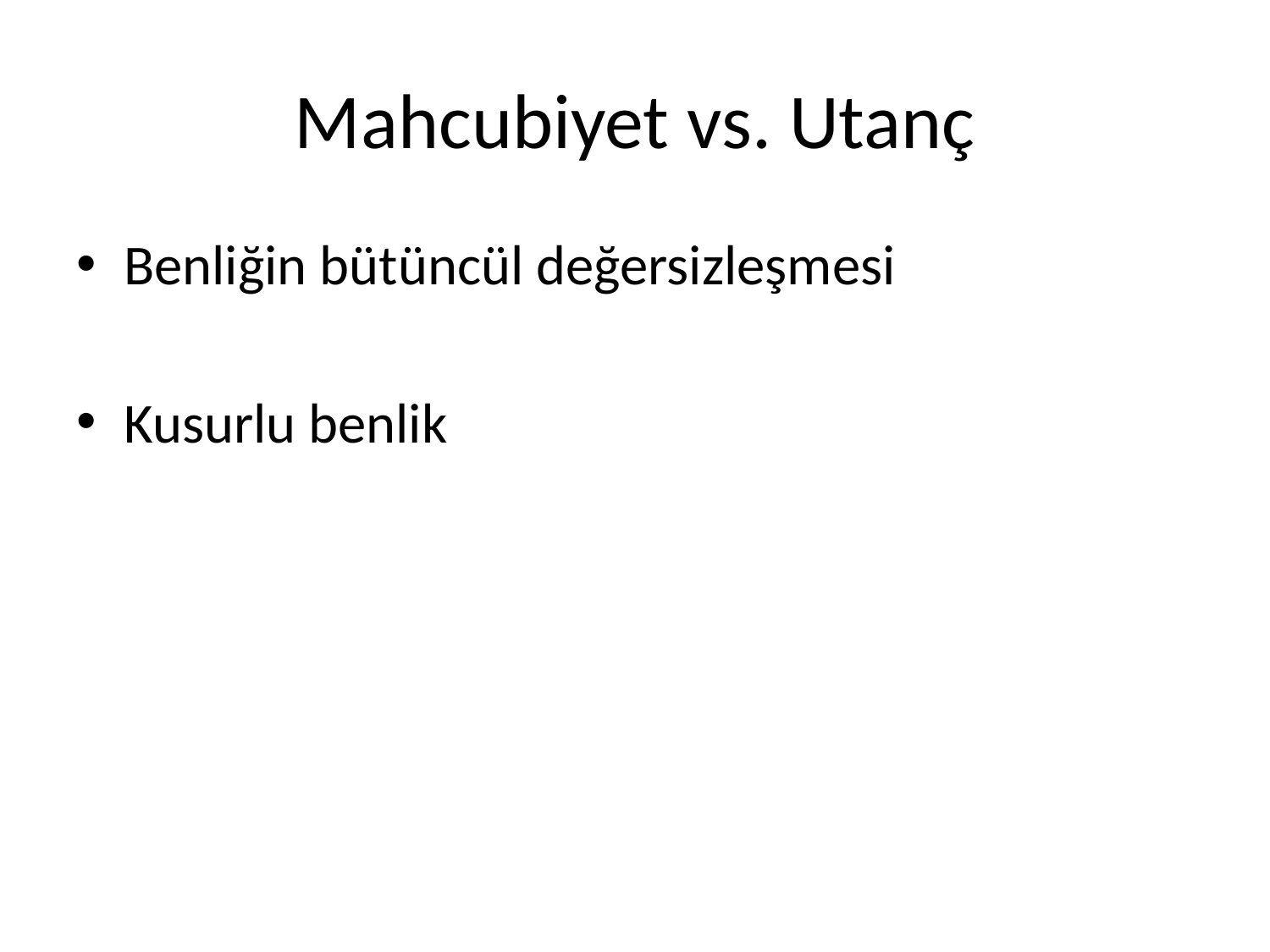

# Mahcubiyet vs. Utanç
Benliğin bütüncül değersizleşmesi

Kusurlu benlik